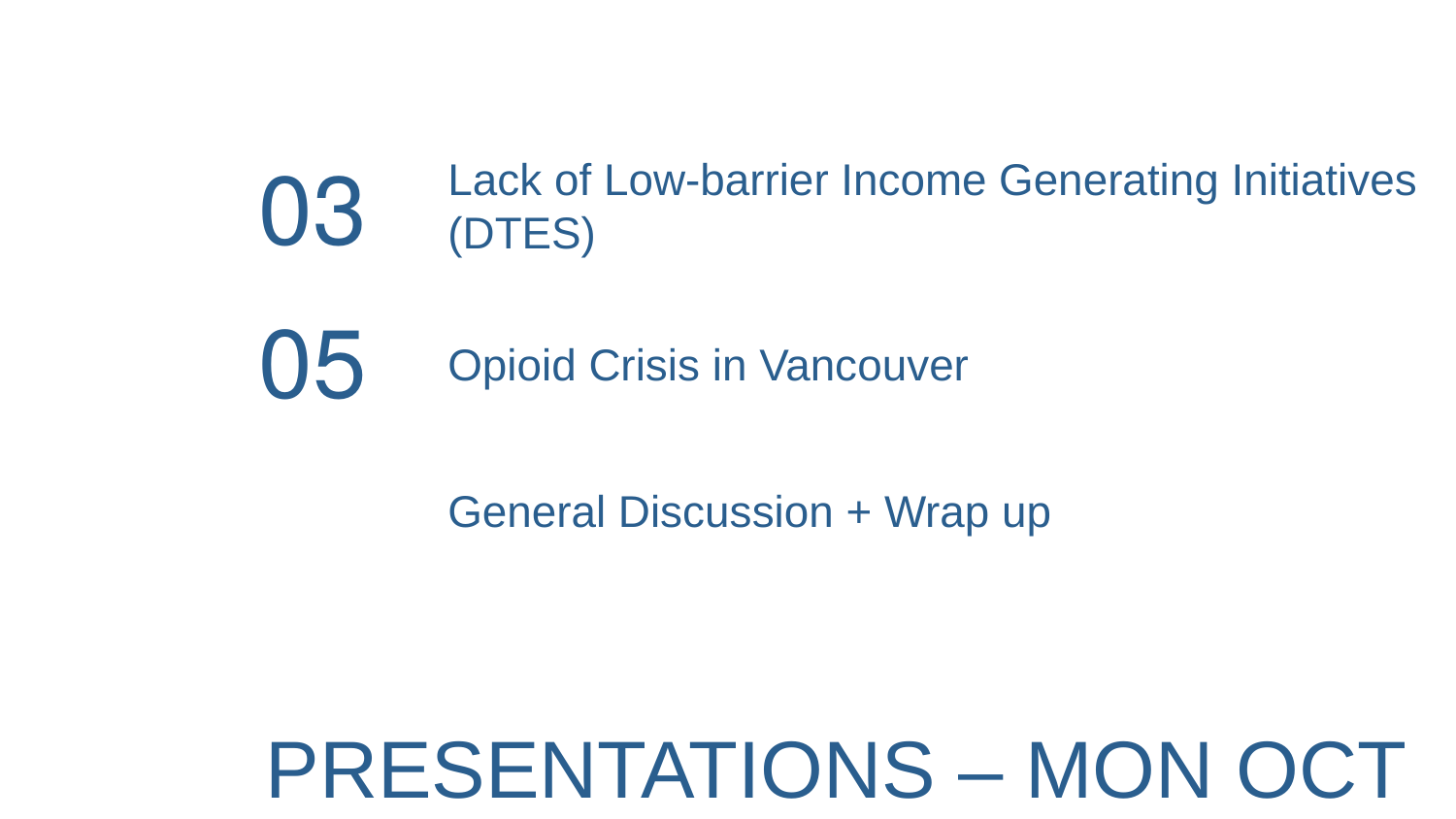

03
Lack of Low-barrier Income Generating Initiatives (DTES)
05
Opioid Crisis in Vancouver

General Discussion + Wrap up
PRESENTATIONS – MON OCT 31